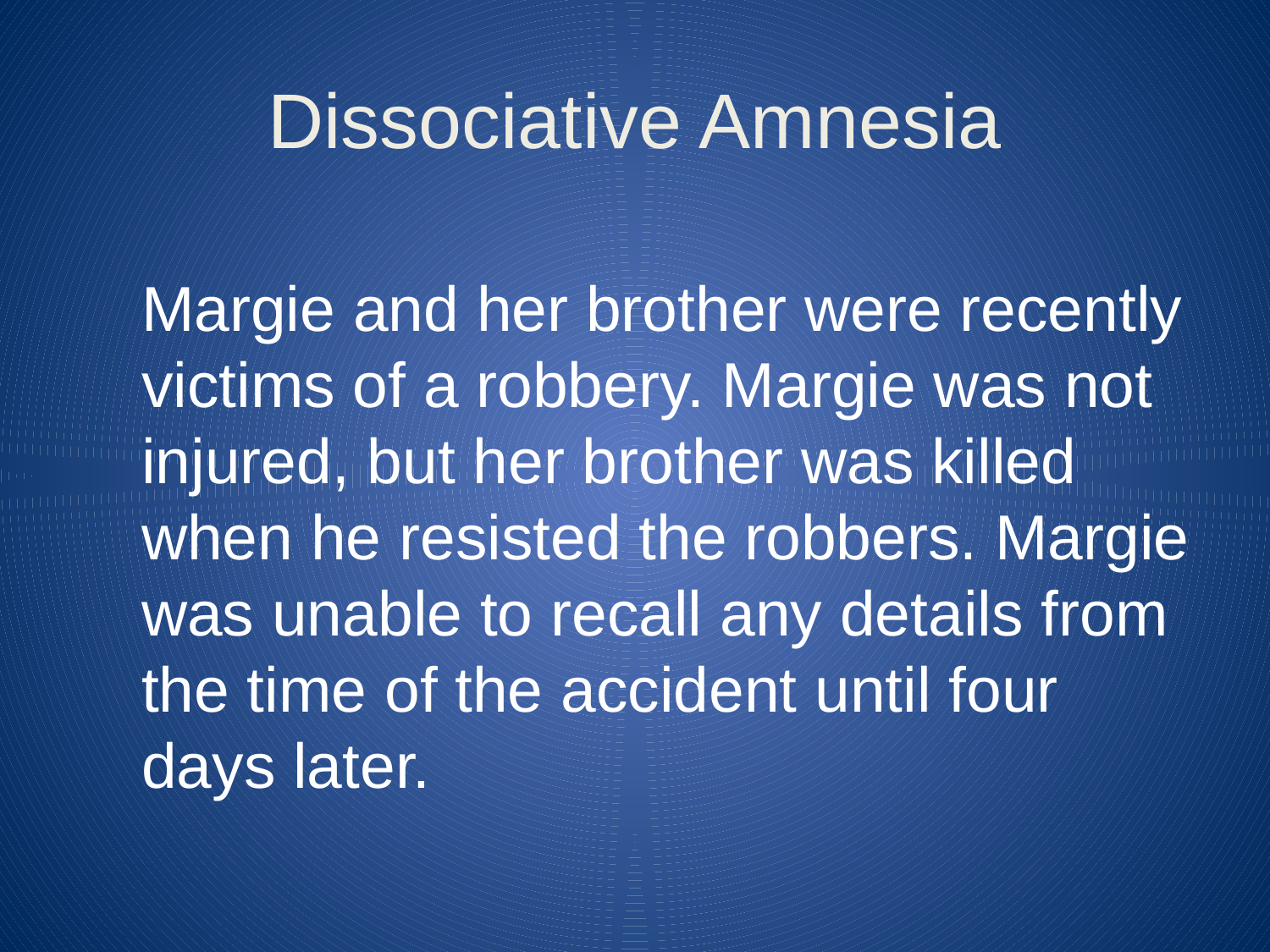

# Dissociative Amnesia
	Margie and her brother were recently victims of a robbery. Margie was not injured, but her brother was killed when he resisted the robbers. Margie was unable to recall any details from the time of the accident until four days later.